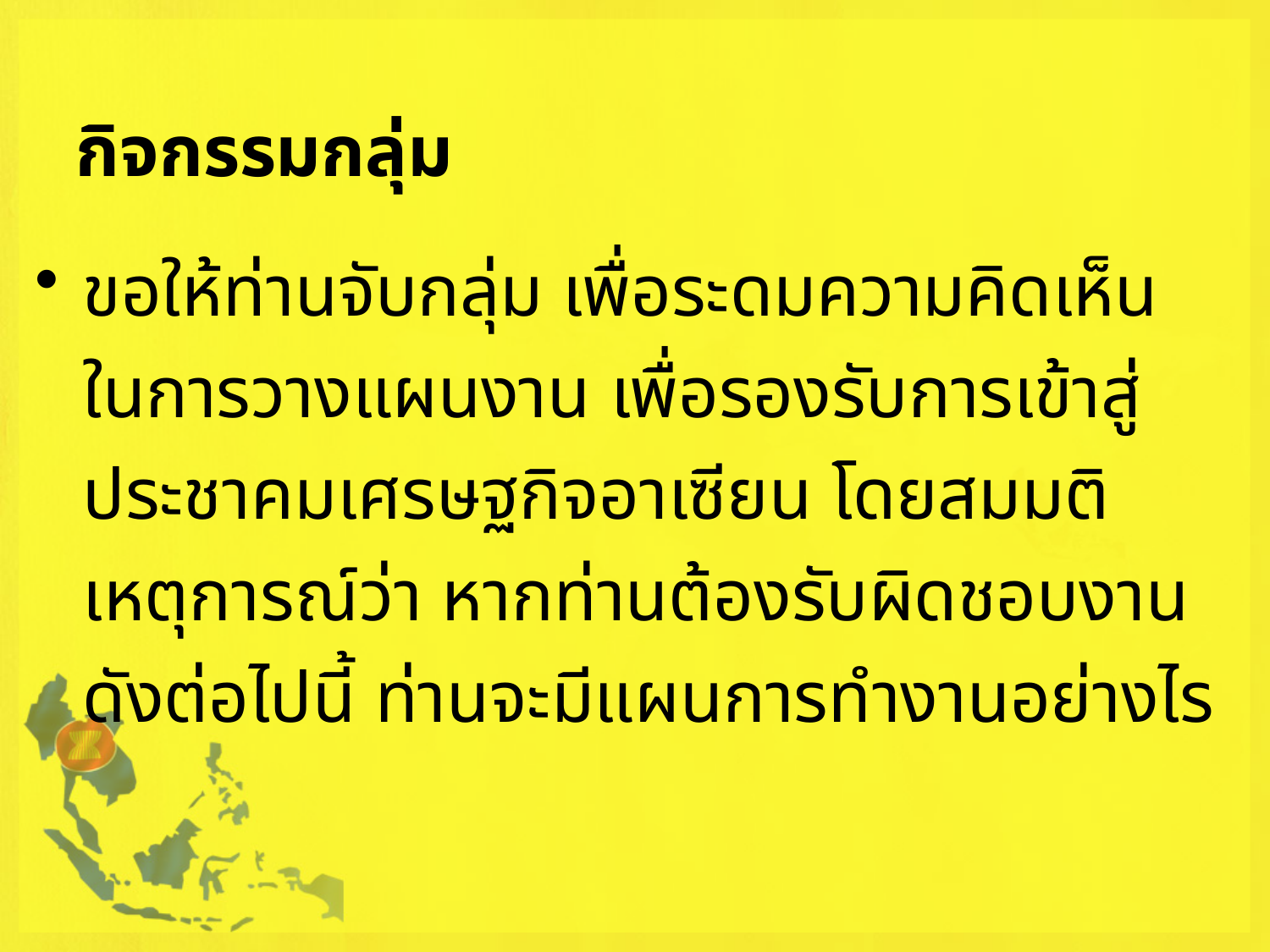

# กิจกรรมกลุ่ม
ขอให้ท่านจับกลุ่ม เพื่อระดมความคิดเห็นในการวางแผนงาน เพื่อรองรับการเข้าสู่ประชาคมเศรษฐกิจอาเซียน โดยสมมติเหตุการณ์ว่า หากท่านต้องรับผิดชอบงานดังต่อไปนี้ ท่านจะมีแผนการทำงานอย่างไร